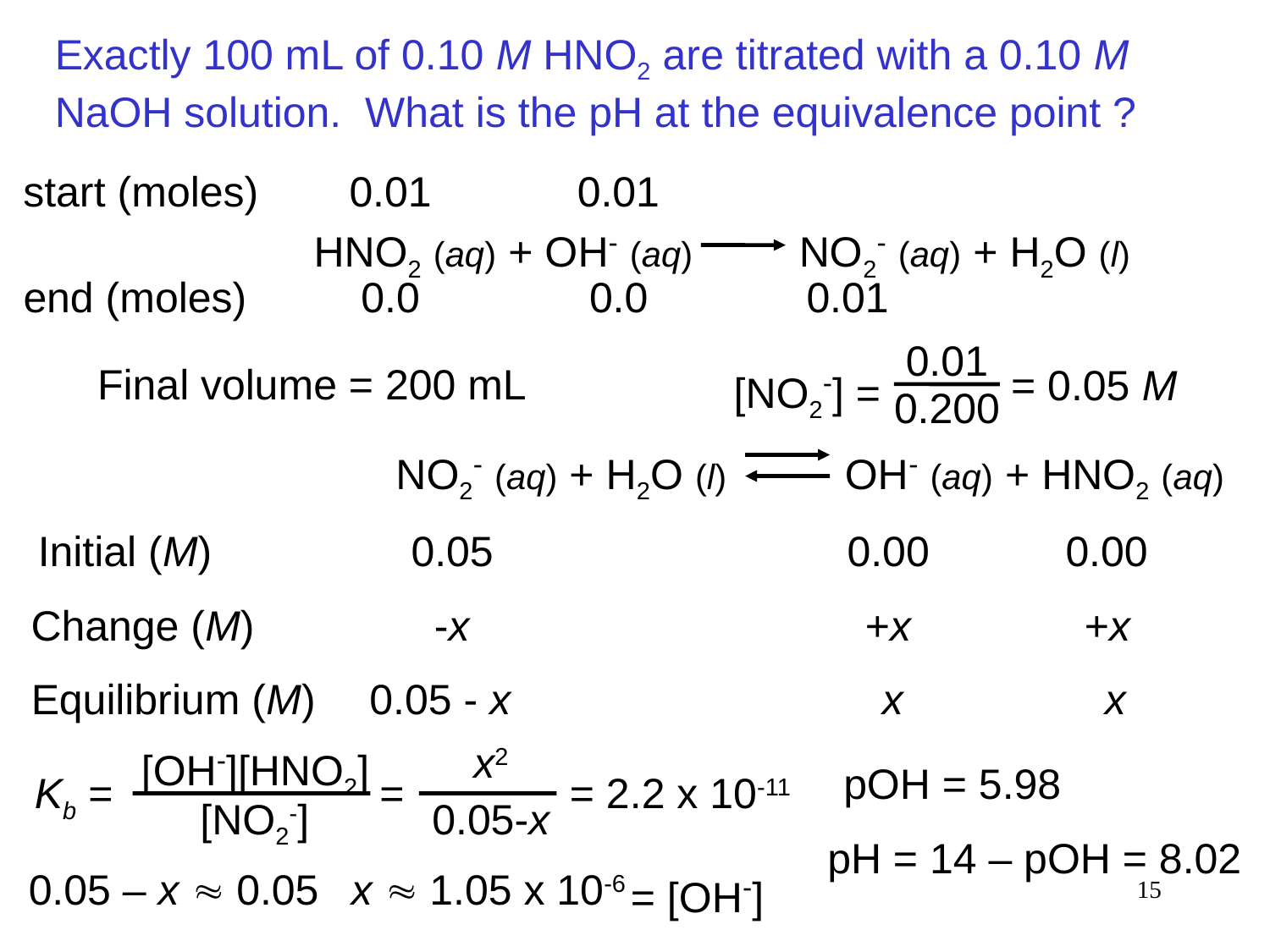

Exactly 100 mL of 0.10 M HNO2 are titrated with a 0.10 M NaOH solution.  What is the pH at the equivalence point ?
start (moles)
0.01
0.01
HNO2 (aq) + OH- (aq)         NO2- (aq) + H2O (l)

end (moles)
0.0
0.0
0.01
0.01
0.200

[NO2-] =
= 0.05 M
Final volume = 200 mL
NO2- (aq) + H2O (l)          OH- (aq) + HNO2 (aq)

Initial (M)
Change (M)
Equilibrium (M)
0.05
0.00
0.00
-x
+x
+x
0.05 - x
x
x
[OH-][HNO2]
Kb =
[NO2-]

x2
=
0.05-x

pOH = 5.98
= 2.2 x 10-11
pH = 14 – pOH = 8.02
0.05 – x ≈ 0.05
x ≈ 1.05 x 10-6
= [OH-]
15